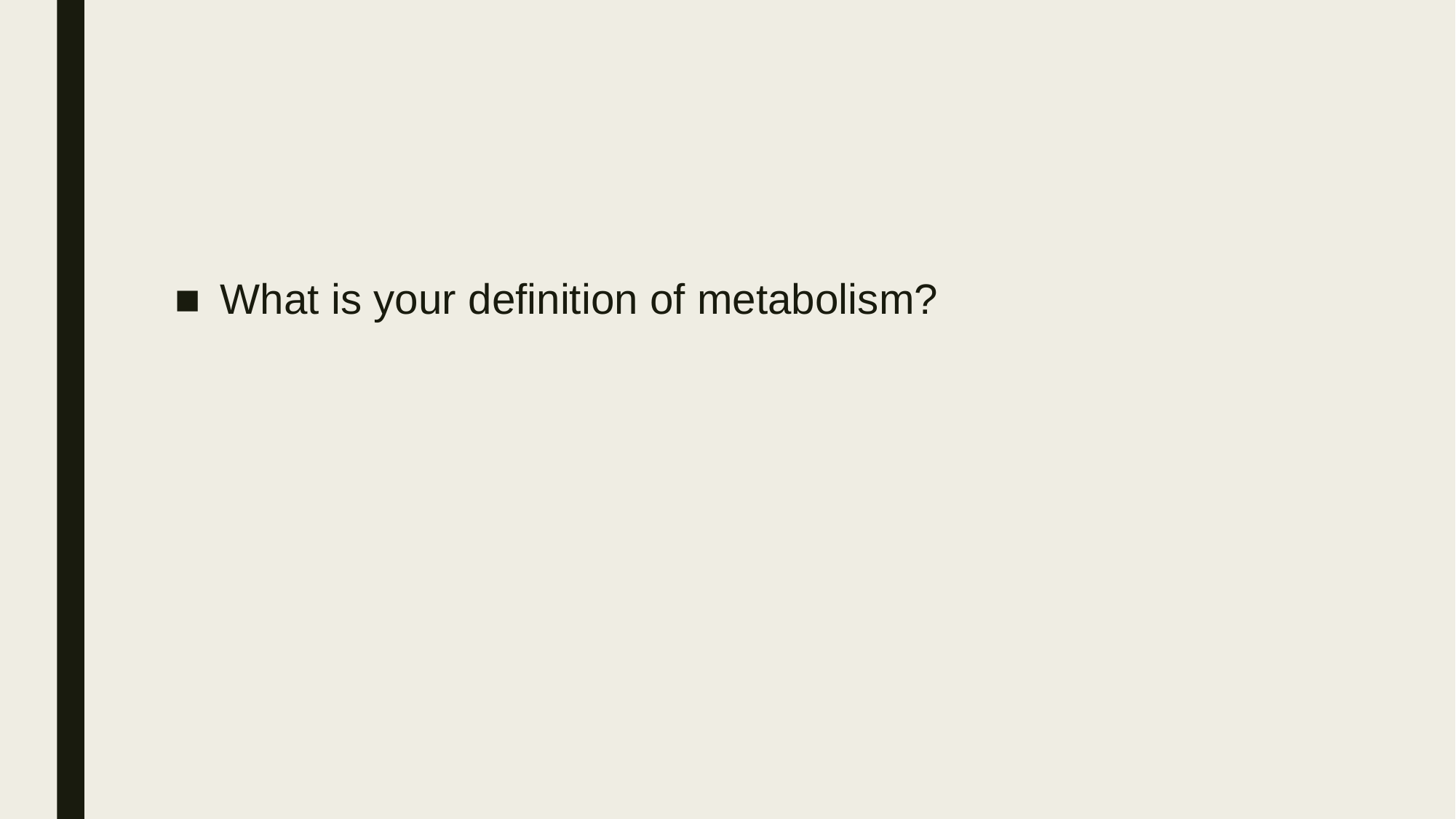

#
What is your definition of metabolism?